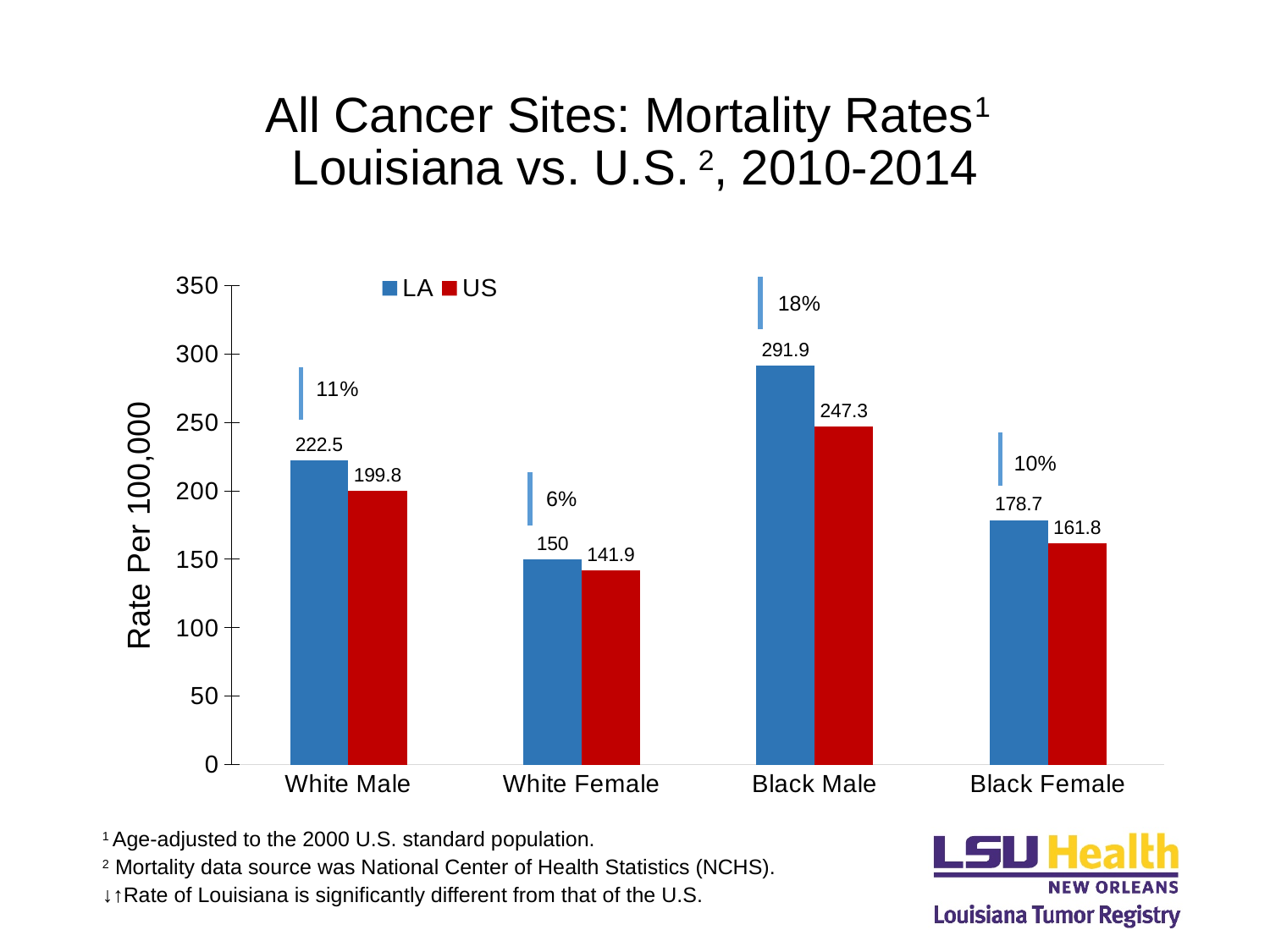

# All Cancer Sites: Mortality Rates1 Louisiana vs. U.S. 2, 2010-2014

### Chart

| Category | LA | US |
|---|---|---|
| White Male | 222.5 | 199.8 |
| White Female | 150.0 | 141.9 |
| Black Male | 291.9 | 247.3 |
| Black Female | 178.7 | 161.8 |
Rate Per 100,000
1 Age-adjusted to the 2000 U.S. standard population.
2 Mortality data source was National Center of Health Statistics (NCHS).
↓↑Rate of Louisiana is significantly different from that of the U.S.